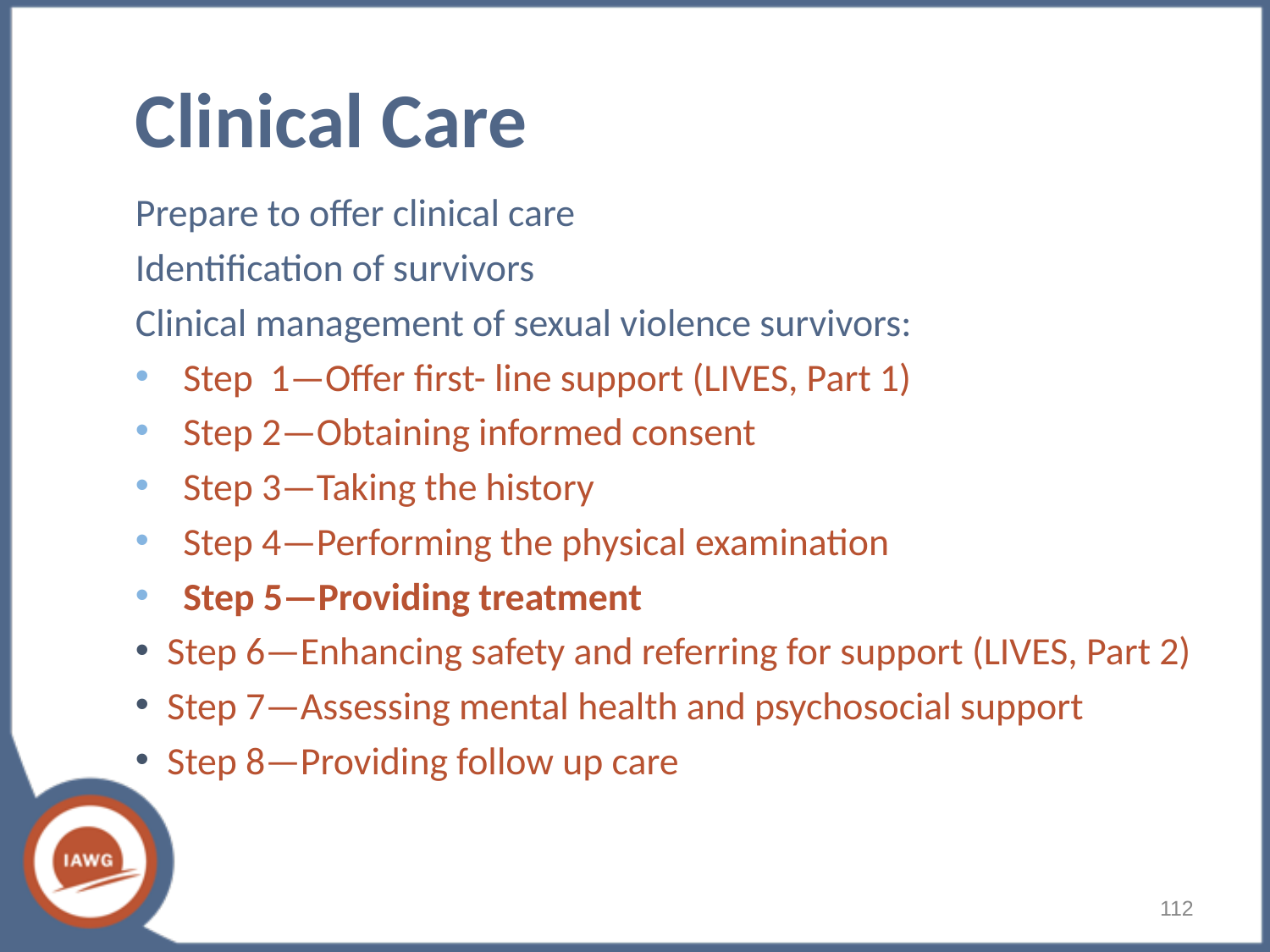

# Clinical Care
Prepare to offer clinical care
Identification of survivors
Clinical management of sexual violence survivors:
Step  1—Offer first- line support (LIVES, Part 1)
Step 2—Obtaining informed consent
Step 3—Taking the history
Step 4—Performing the physical examination
Step 5—Providing treatment
Step 6—Enhancing safety and referring for support (LIVES, Part 2)
Step 7—Assessing mental health and psychosocial support
Step 8—Providing follow up care

112